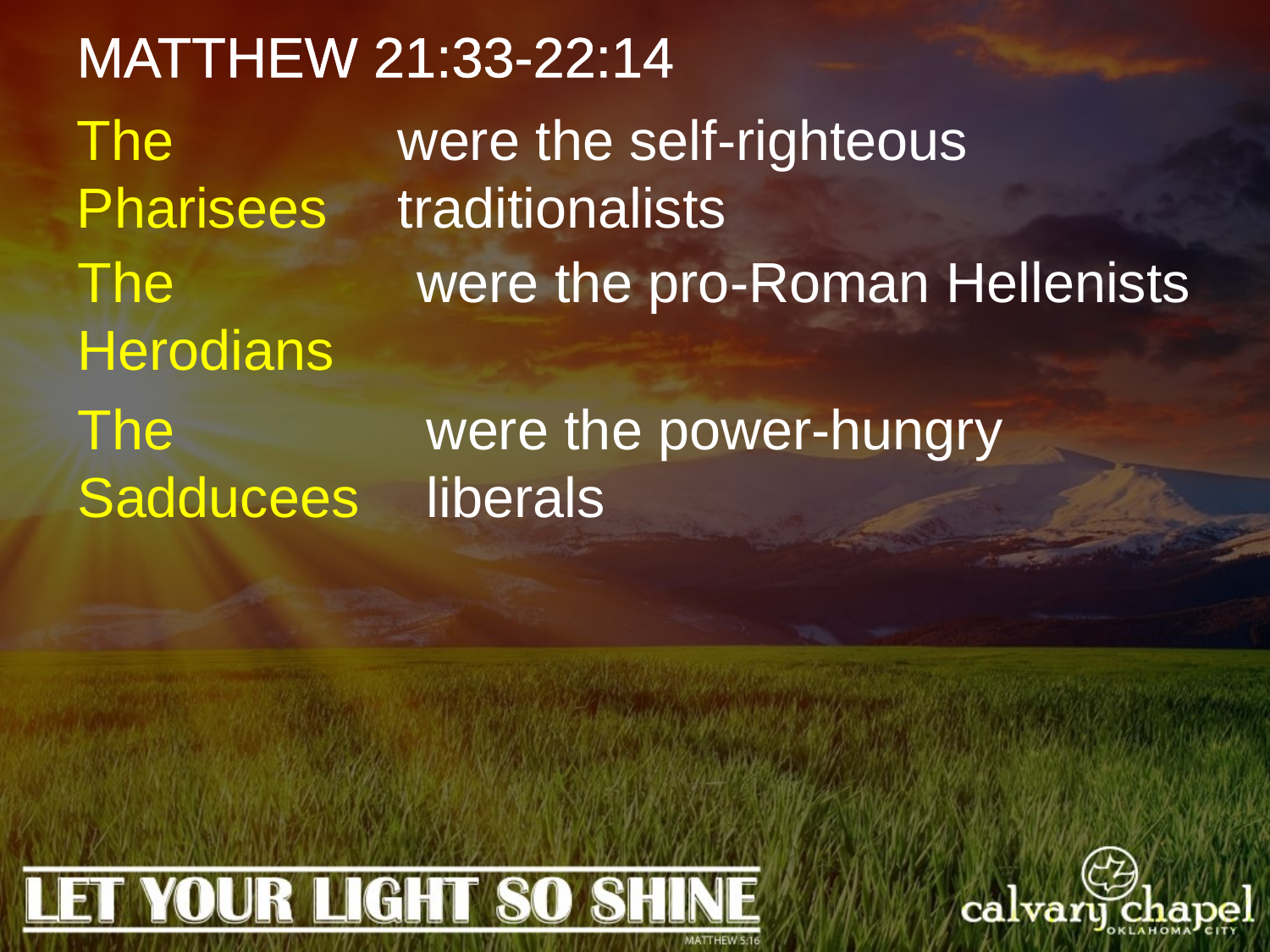

MATTHEW 21:33-22:14
The Pharisees
were the self-righteous traditionalists
The Herodians
were the pro-Roman Hellenists
The Sadducees
were the power-hungry liberals